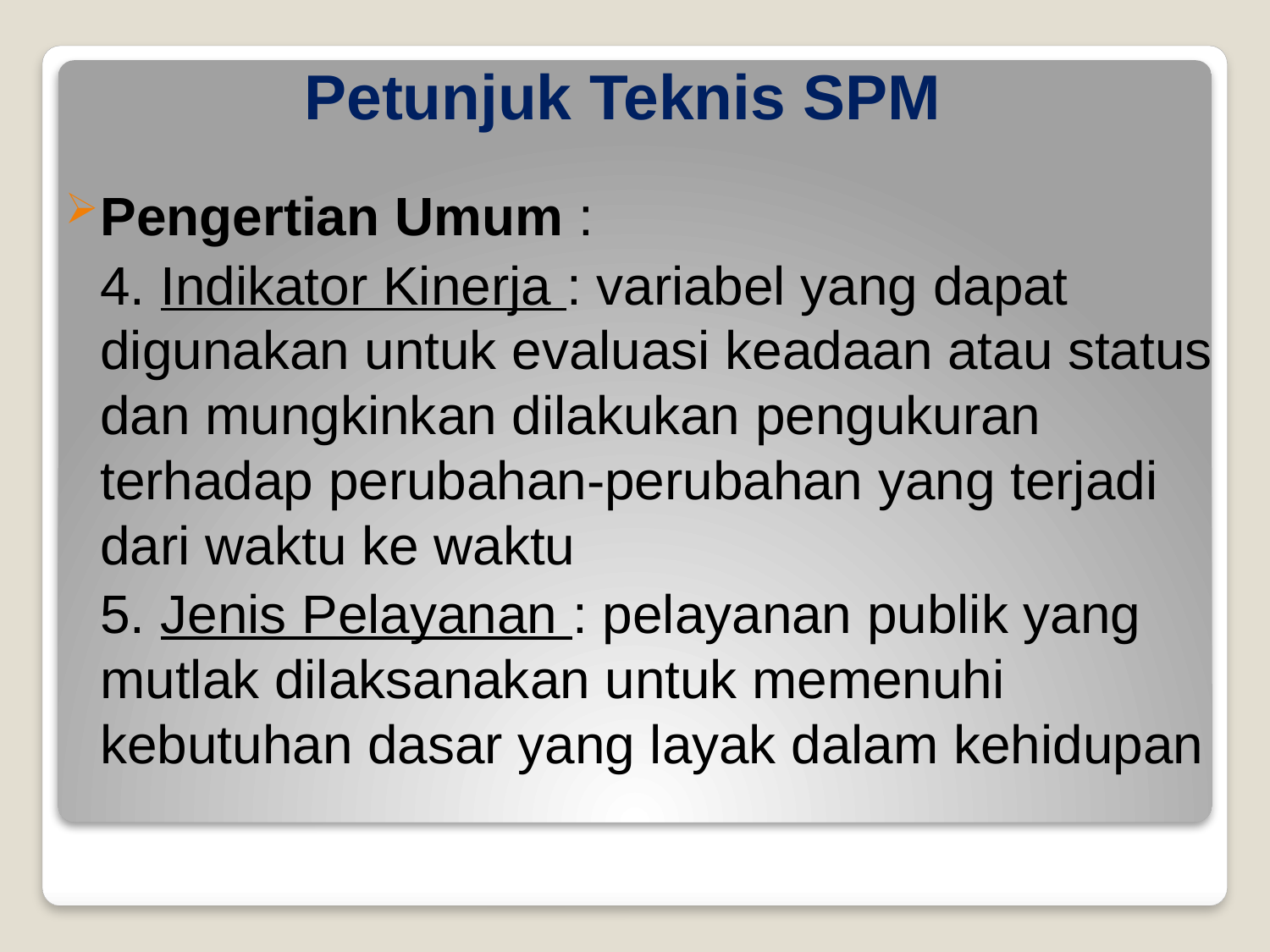

# Petunjuk Teknis SPM
Pengertian Umum :
	4. Indikator Kinerja : variabel yang dapat digunakan untuk evaluasi keadaan atau status dan mungkinkan dilakukan pengukuran terhadap perubahan-perubahan yang terjadi dari waktu ke waktu
	5. Jenis Pelayanan : pelayanan publik yang mutlak dilaksanakan untuk memenuhi kebutuhan dasar yang layak dalam kehidupan